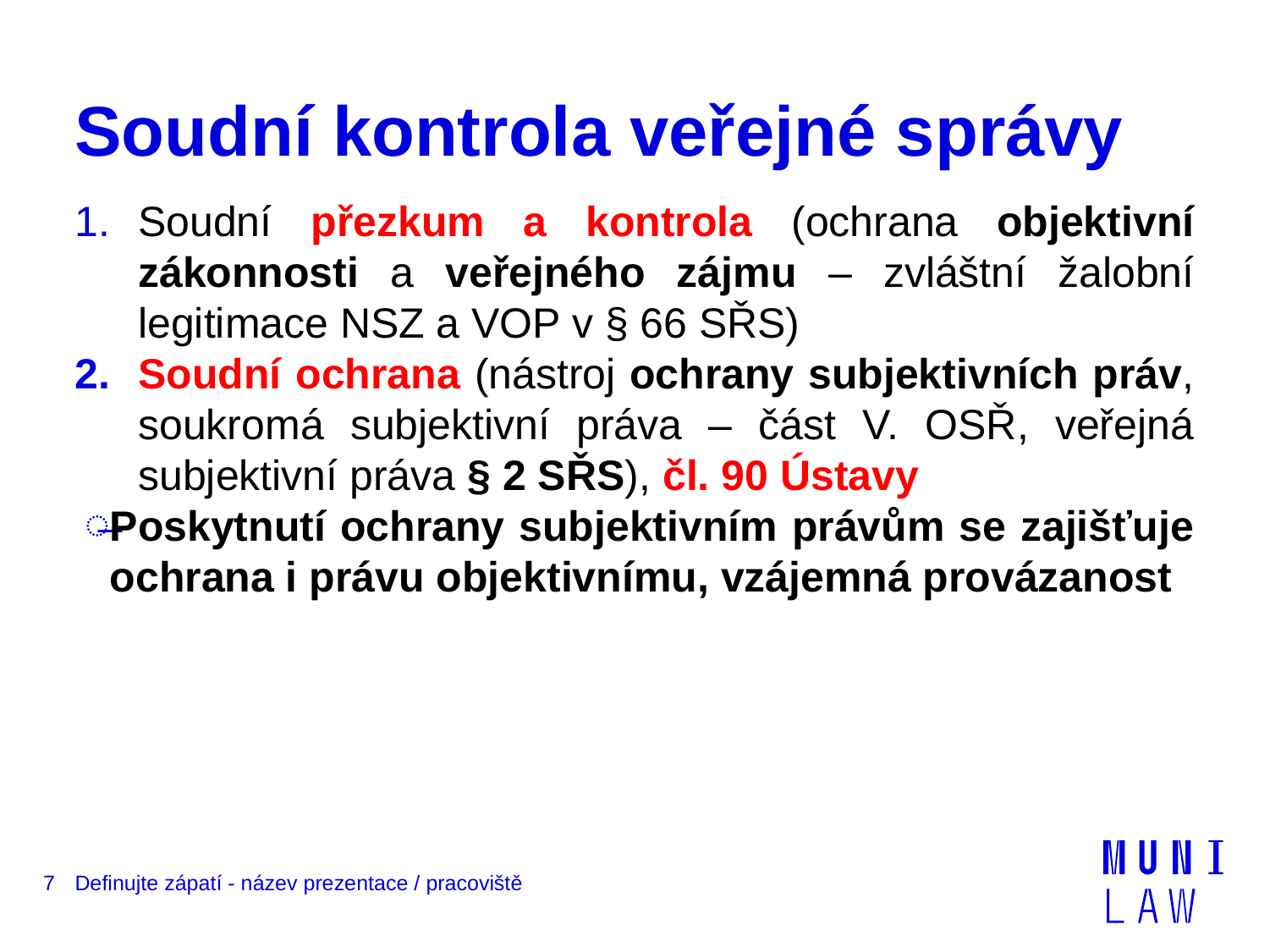

# Soudní kontrola veřejné správy
Soudní přezkum a kontrola (ochrana objektivní zákonnosti a veřejného zájmu – zvláštní žalobní legitimace NSZ a VOP v § 66 SŘS)
Soudní ochrana (nástroj ochrany subjektivních práv, soukromá subjektivní práva – část V. OSŘ, veřejná subjektivní práva § 2 SŘS), čl. 90 Ústavy
Poskytnutí ochrany subjektivním právům se zajišťuje ochrana i právu objektivnímu, vzájemná provázanost

7
Definujte zápatí - název prezentace / pracoviště